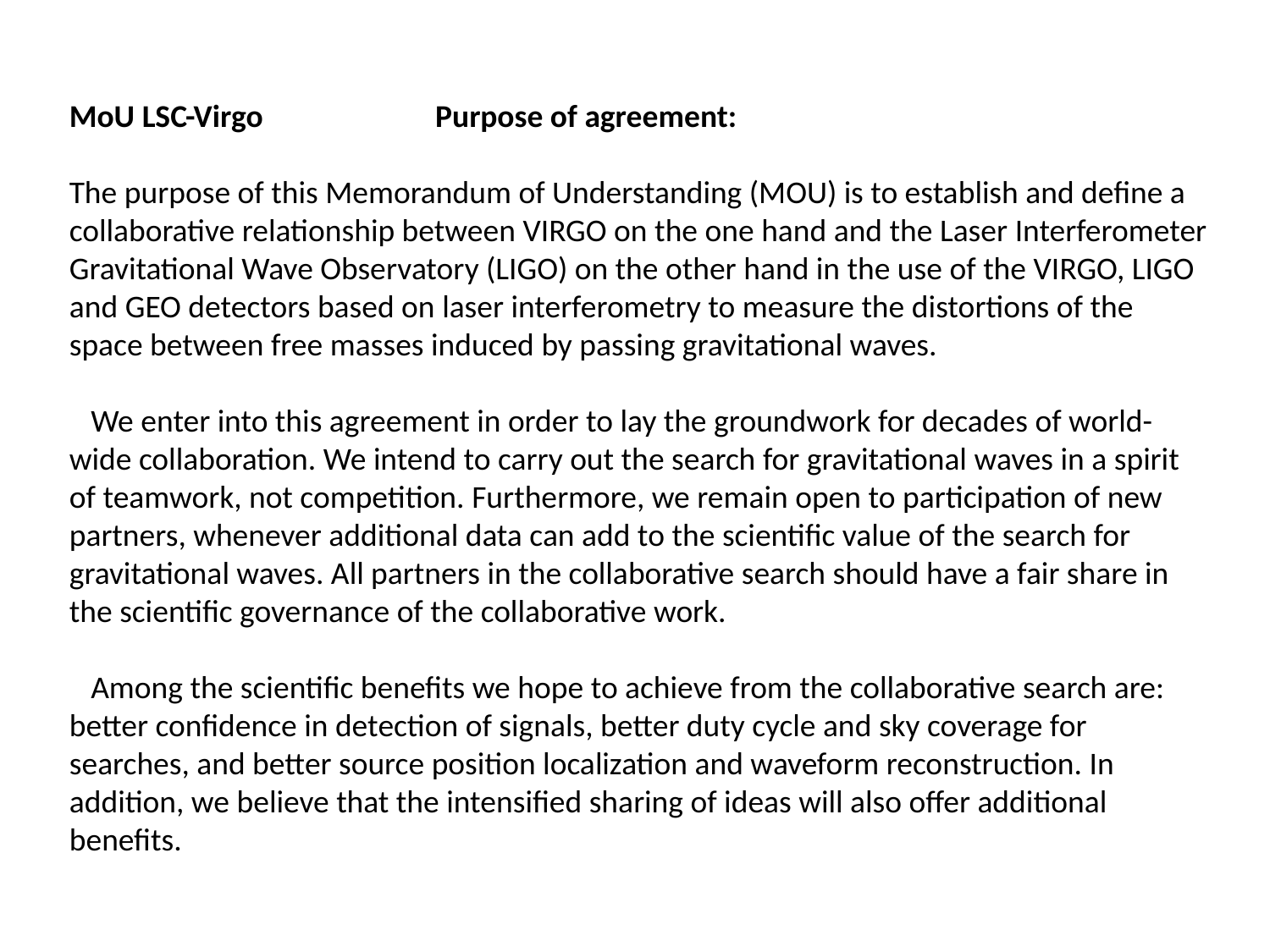

MoU LSC-Virgo                        Purpose of agreement:

The purpose of this Memorandum of Understanding (MOU) is to establish and define a collaborative relationship between VIRGO on the one hand and the Laser Interferometer Gravitational Wave Observatory (LIGO) on the other hand in the use of the VIRGO, LIGO and GEO detectors based on laser interferometry to measure the distortions of the space between free masses induced by passing gravitational waves.

   We enter into this agreement in order to lay the groundwork for decades of world-wide collaboration. We intend to carry out the search for gravitational waves in a spirit of teamwork, not competition. Furthermore, we remain open to participation of new partners, whenever additional data can add to the scientific value of the search for gravitational waves. All partners in the collaborative search should have a fair share in the scientific governance of the collaborative work.

   Among the scientific benefits we hope to achieve from the collaborative search are: better confidence in detection of signals, better duty cycle and sky coverage for searches, and better source position localization and waveform reconstruction. In addition, we believe that the intensified sharing of ideas will also offer additional benefits.